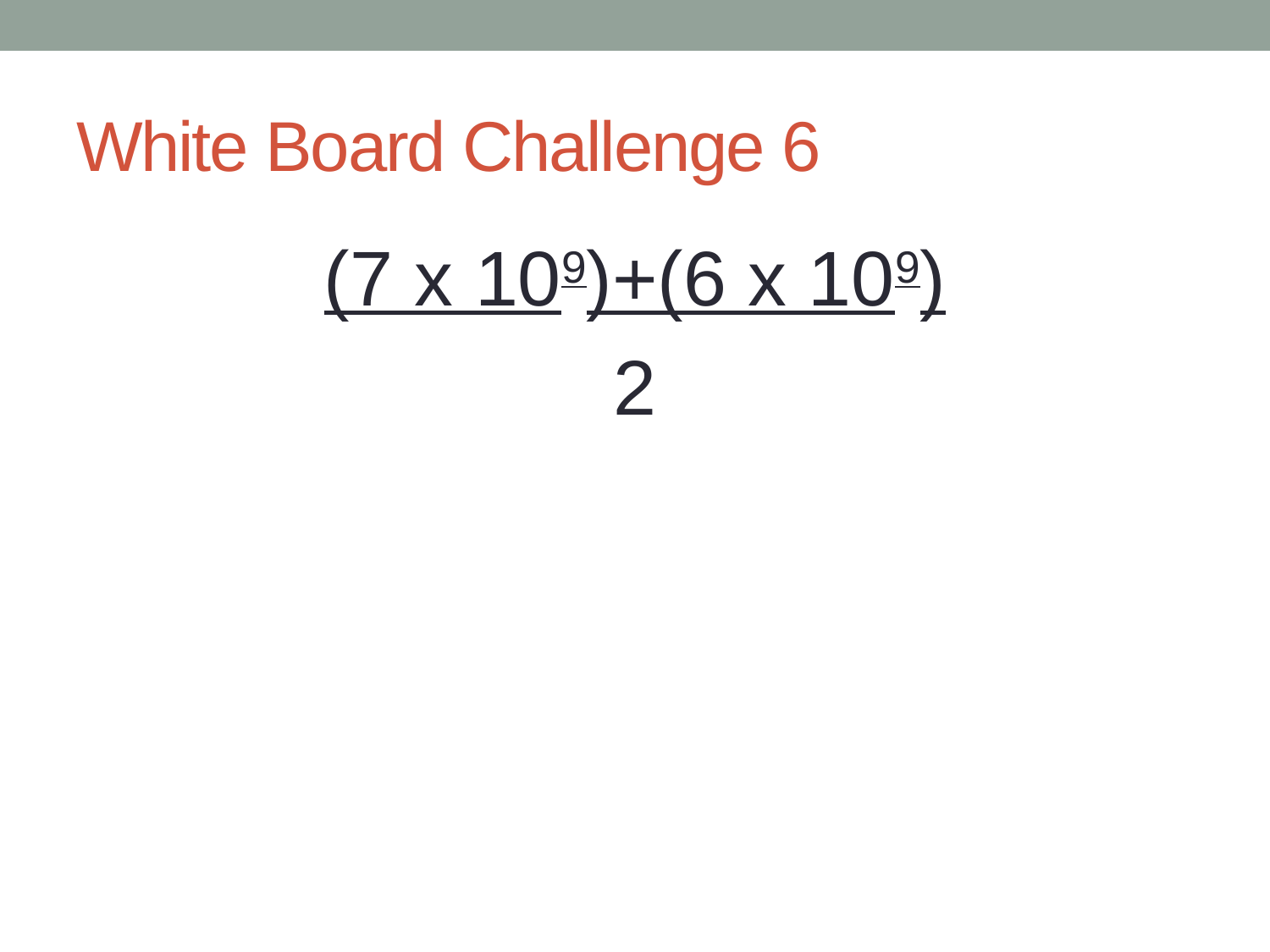

# White Board Challenge 6
(7 x 109)+(6 x 109)
2